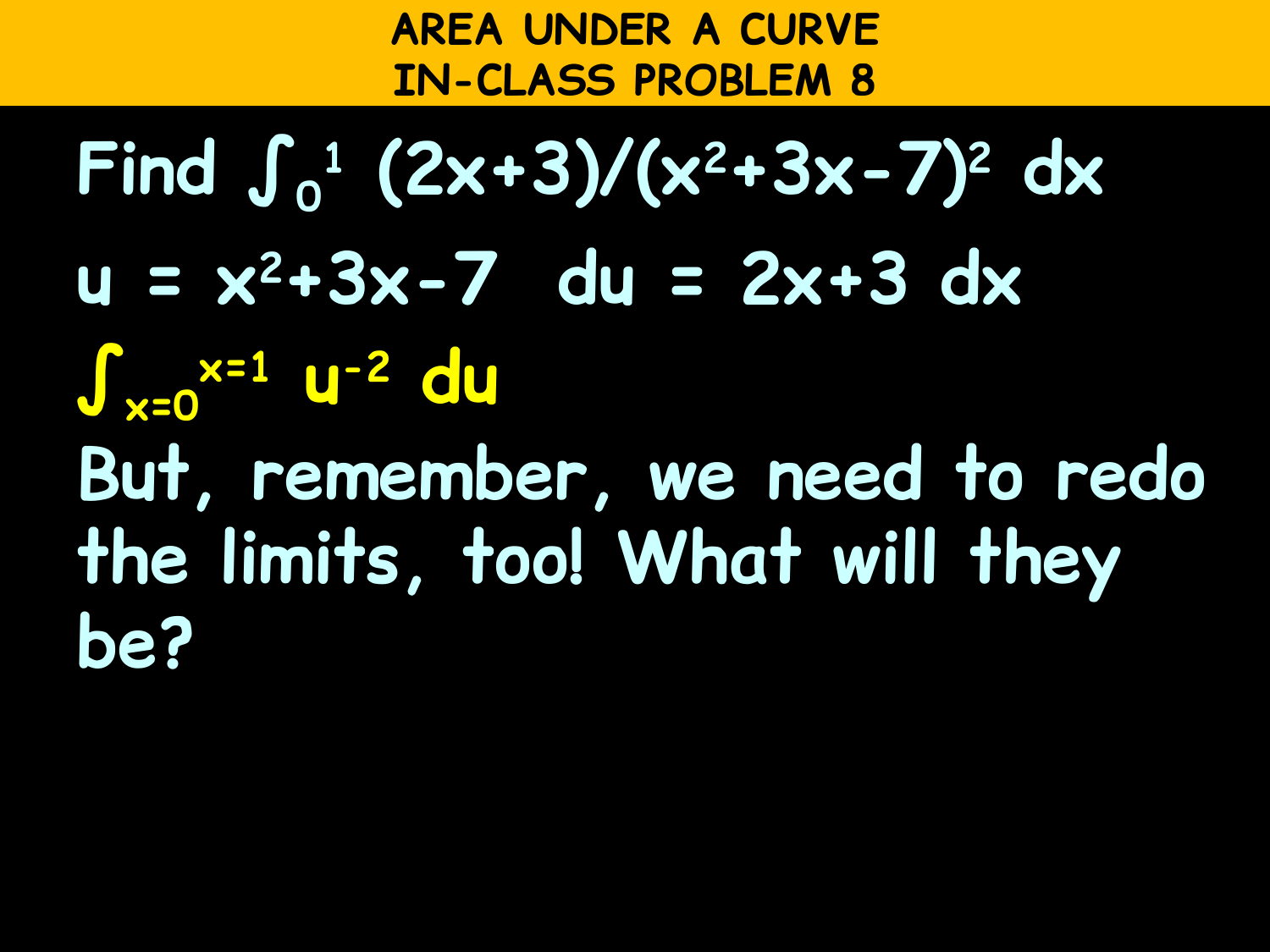

AREA UNDER A CURVE
IN-CLASS PROBLEM 8
Find ∫01 (2x+3)/(x2+3x-7)2 dx
u = x2+3x-7  du = 2x+3 dx
∫x=0x=1 u-2 du
But, remember, we need to redo the limits, too! What will they be?